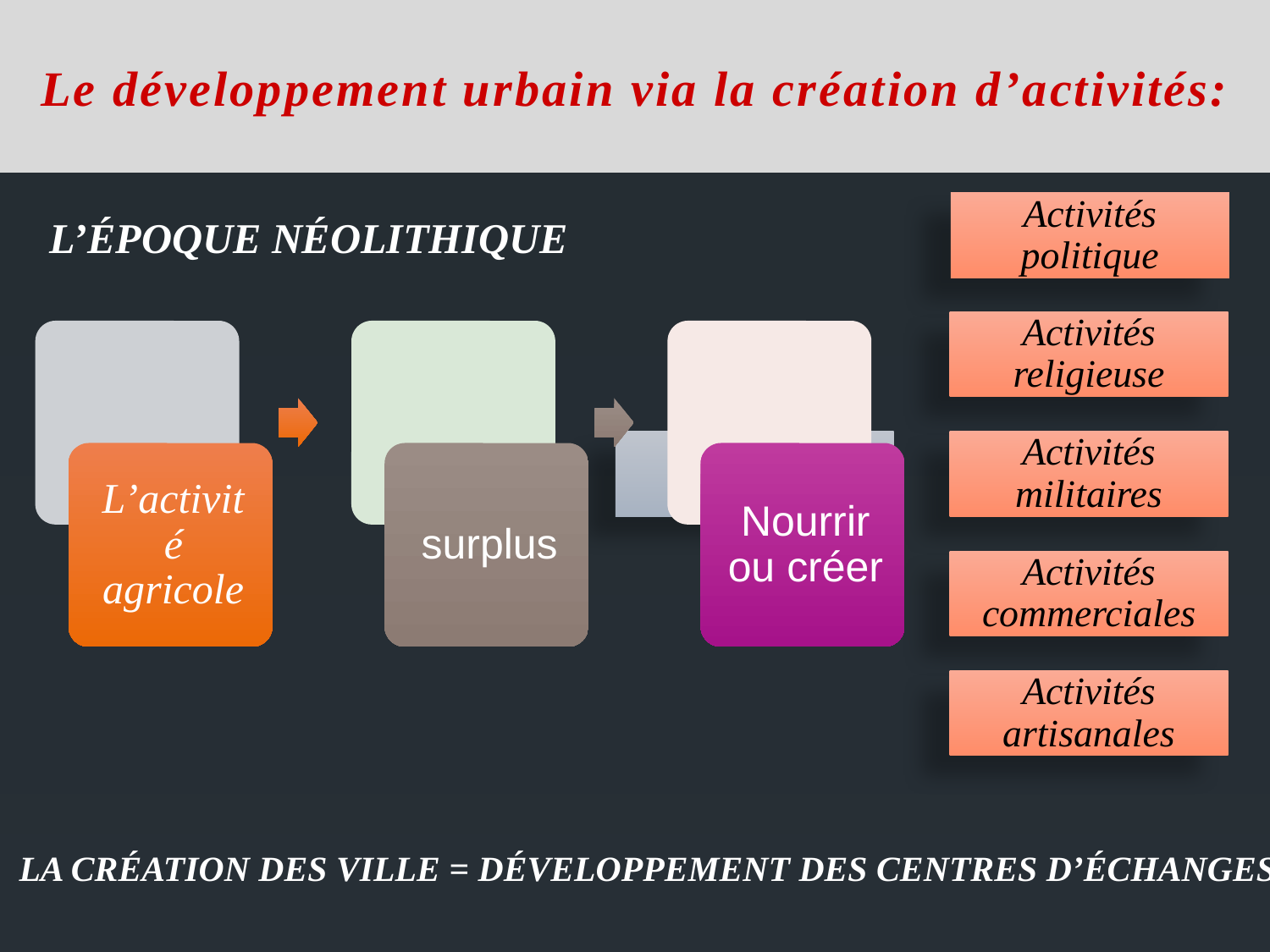

Le développement urbain via la création d’activités:

L’activité agricole

surplus

Nourrir ou créer

Activités politique
Activités religieuse
Activités militaires
Activités commerciales
Activités artisanales
L’époque néolithique
La création des ville = développement des centres d’échanges